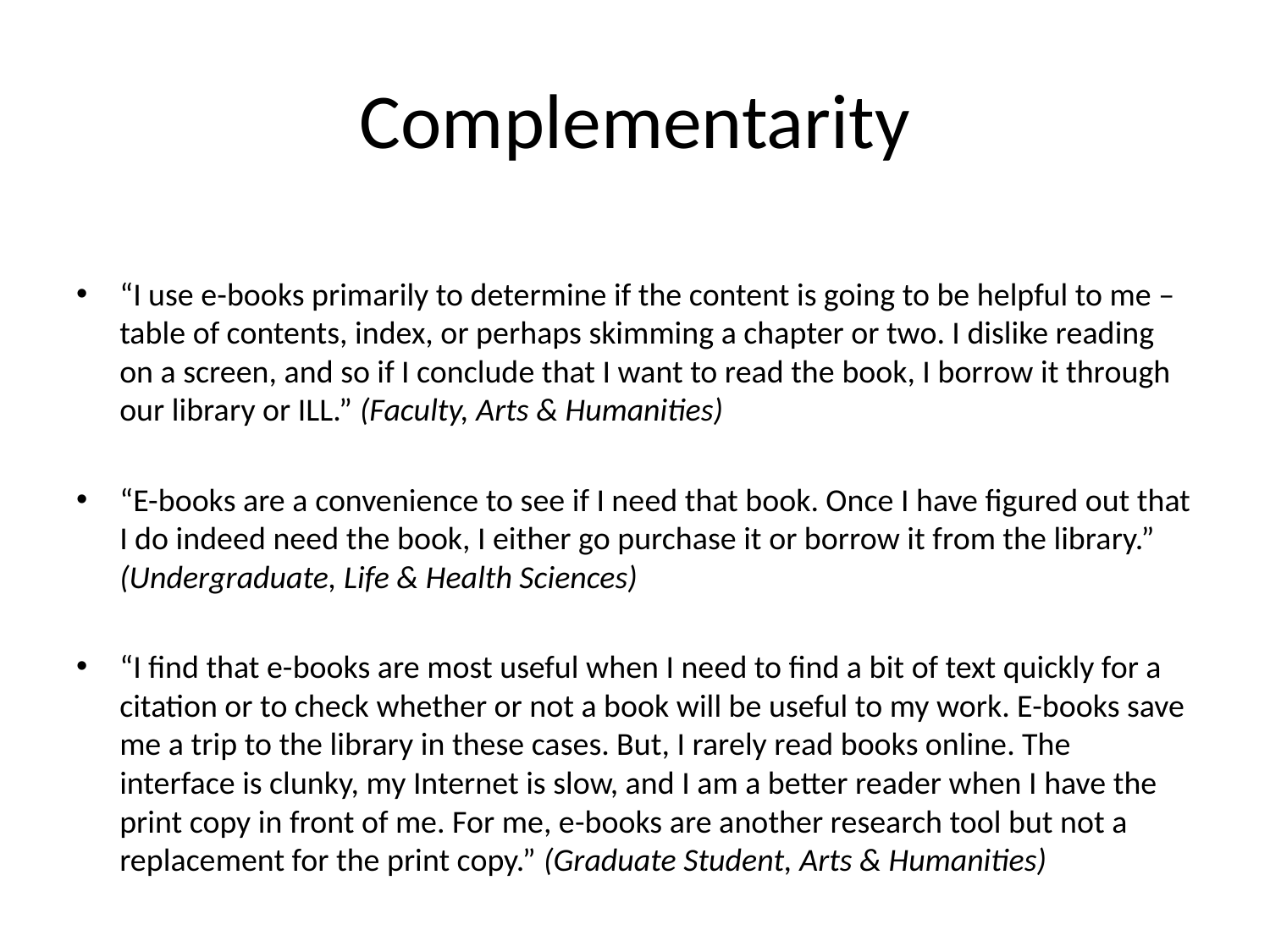

# Complementarity

“I use e-books primarily to determine if the content is going to be helpful to me – table of contents, index, or perhaps skimming a chapter or two. I dislike reading on a screen, and so if I conclude that I want to read the book, I borrow it through our library or ILL.” (Faculty, Arts & Humanities)

“E-books are a convenience to see if I need that book. Once I have figured out that I do indeed need the book, I either go purchase it or borrow it from the library.” (Undergraduate, Life & Health Sciences)

“I find that e-books are most useful when I need to find a bit of text quickly for a citation or to check whether or not a book will be useful to my work. E-books save me a trip to the library in these cases. But, I rarely read books online. The interface is clunky, my Internet is slow, and I am a better reader when I have the print copy in front of me. For me, e-books are another research tool but not a replacement for the print copy.” (Graduate Student, Arts & Humanities)